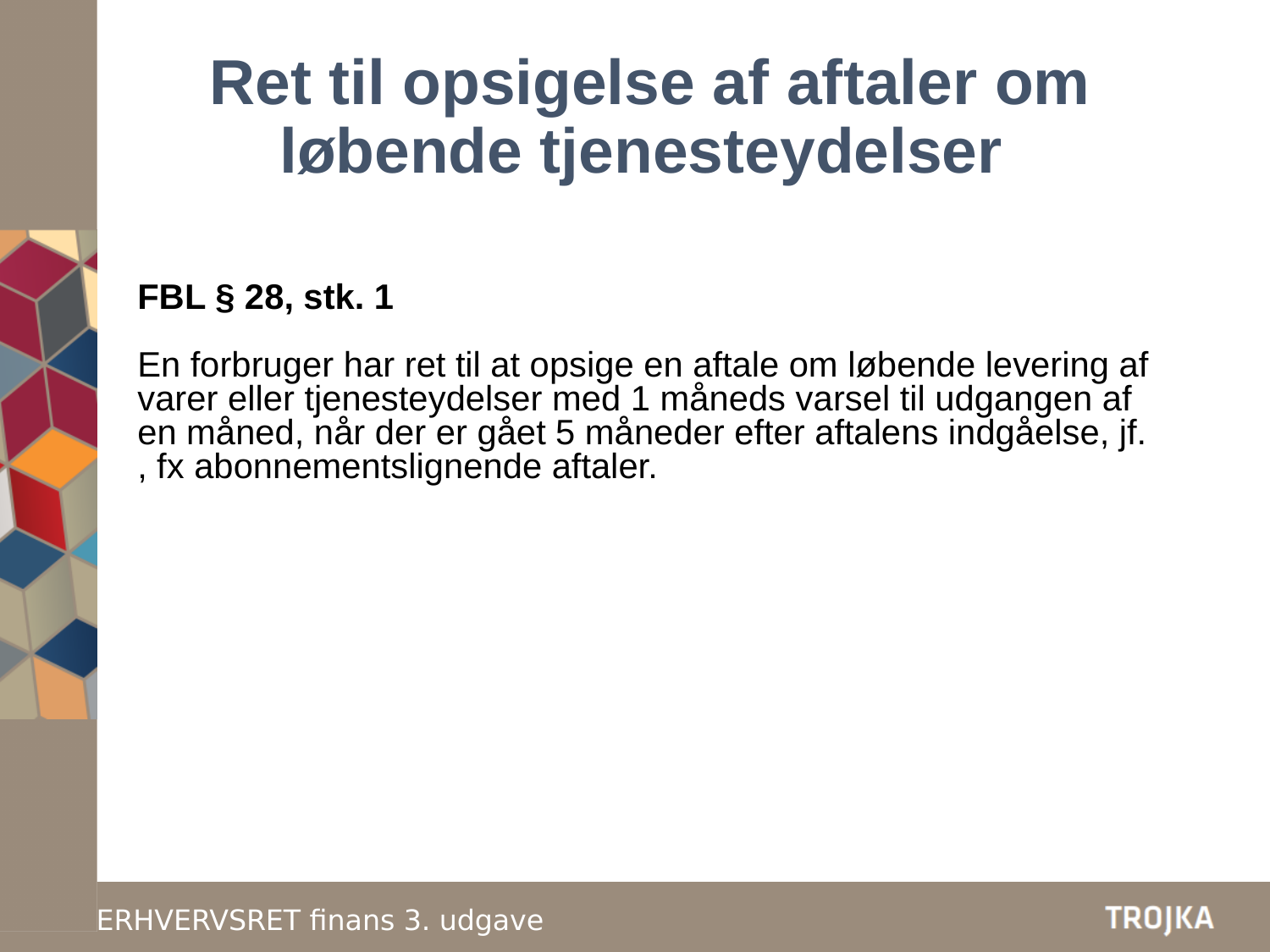

# Ret til opsigelse af aftaler om løbende tjenesteydelser
FBL § 28, stk. 1

En forbruger har ret til at opsige en aftale om løbende levering af
varer eller tjenesteydelser med 1 måneds varsel til udgangen af
en måned, når der er gået 5 måneder efter aftalens indgåelse, jf.
, fx abonnementslignende aftaler.